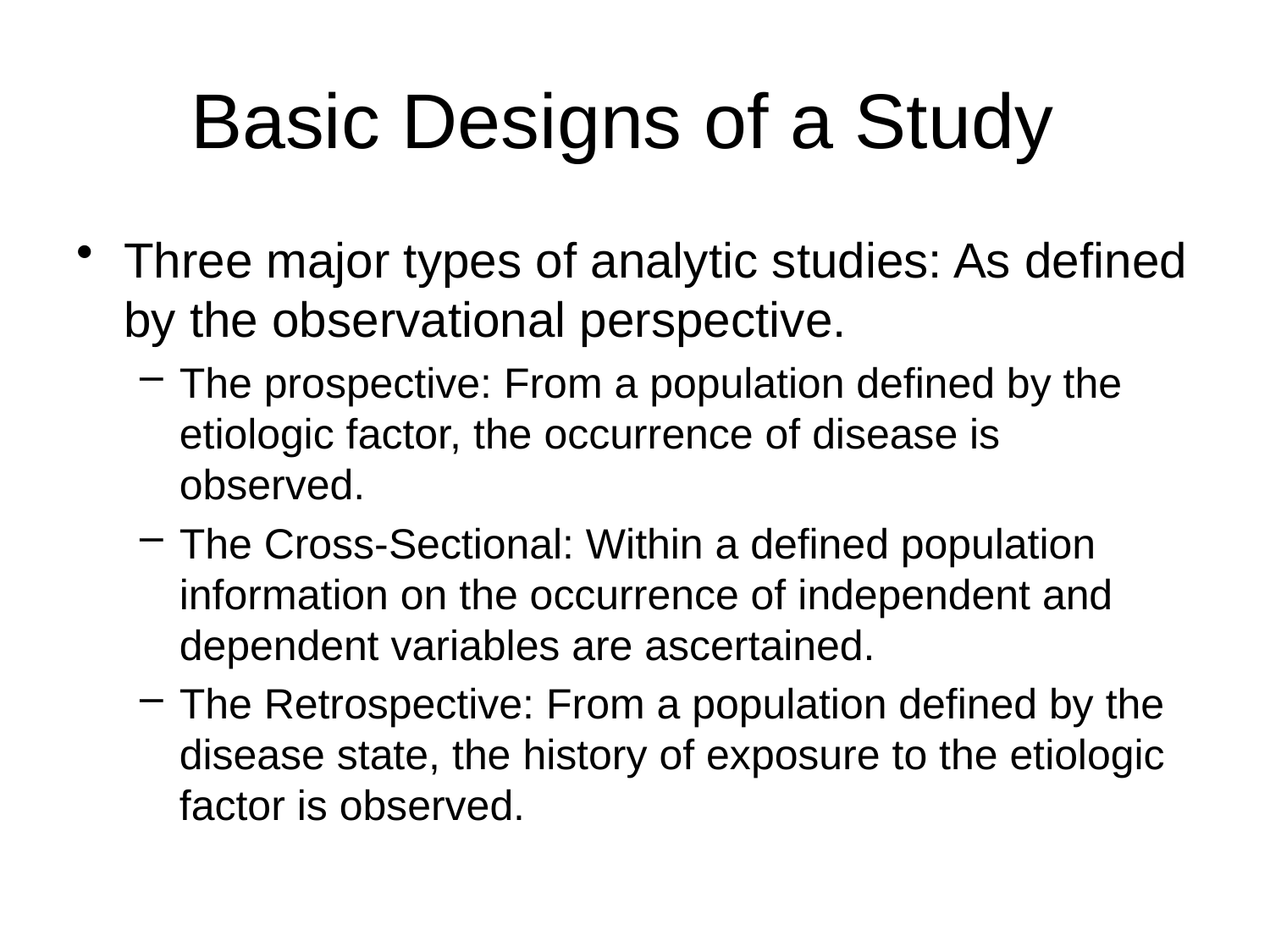

# Basic Designs of a Study
Three major types of analytic studies: As defined by the observational perspective.
The prospective: From a population defined by the etiologic factor, the occurrence of disease is observed.
The Cross-Sectional: Within a defined population information on the occurrence of independent and dependent variables are ascertained.
The Retrospective: From a population defined by the disease state, the history of exposure to the etiologic factor is observed.